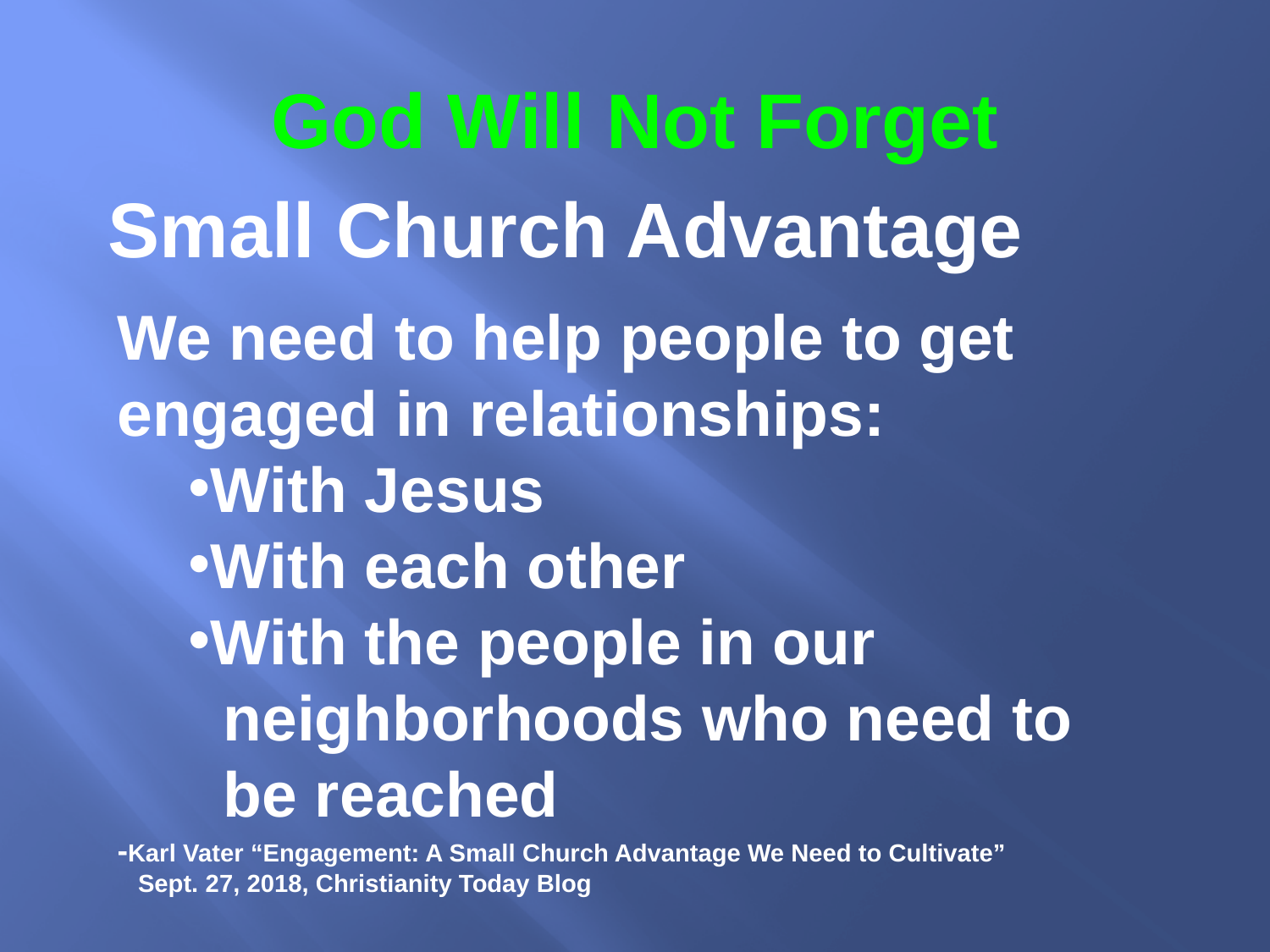

# God Will Not Forget
Small Church Advantage
We need to help people to get engaged in relationships:
With Jesus
With each other
With the people in our
  neighborhoods who need to
  be reached
-Karl Vater “Engagement: A Small Church Advantage We Need to Cultivate”
   Sept. 27, 2018, Christianity Today Blog